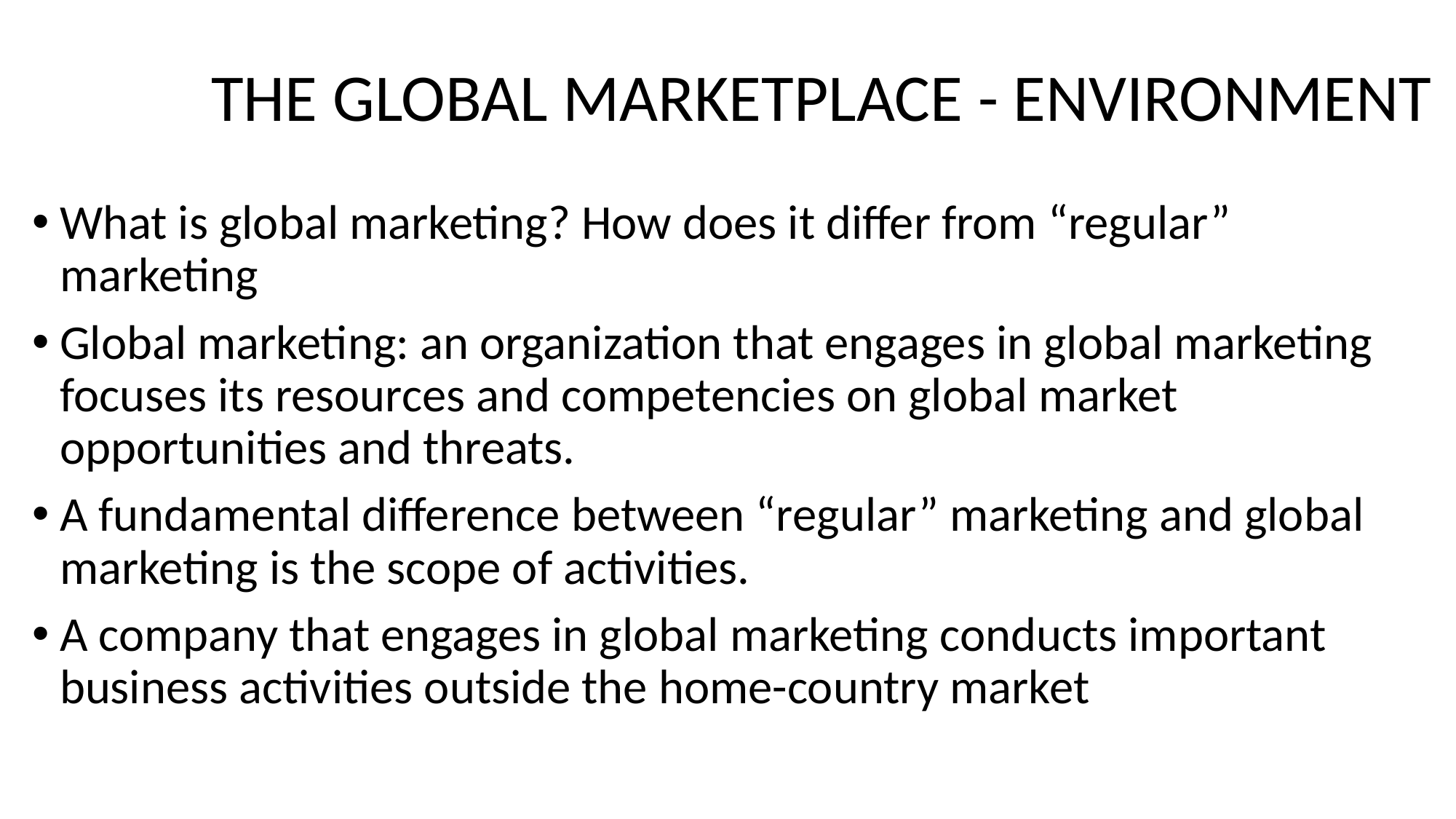

# THE GLOBAL MARKETPLACE - ENVIRONMENT
What is global marketing? How does it differ from “regular” marketing
Global marketing: an organization that engages in global marketing focuses its resources and competencies on global market opportunities and threats.
A fundamental difference between “regular” marketing and global marketing is the scope of activities.
A company that engages in global marketing conducts important business activities outside the home-country market